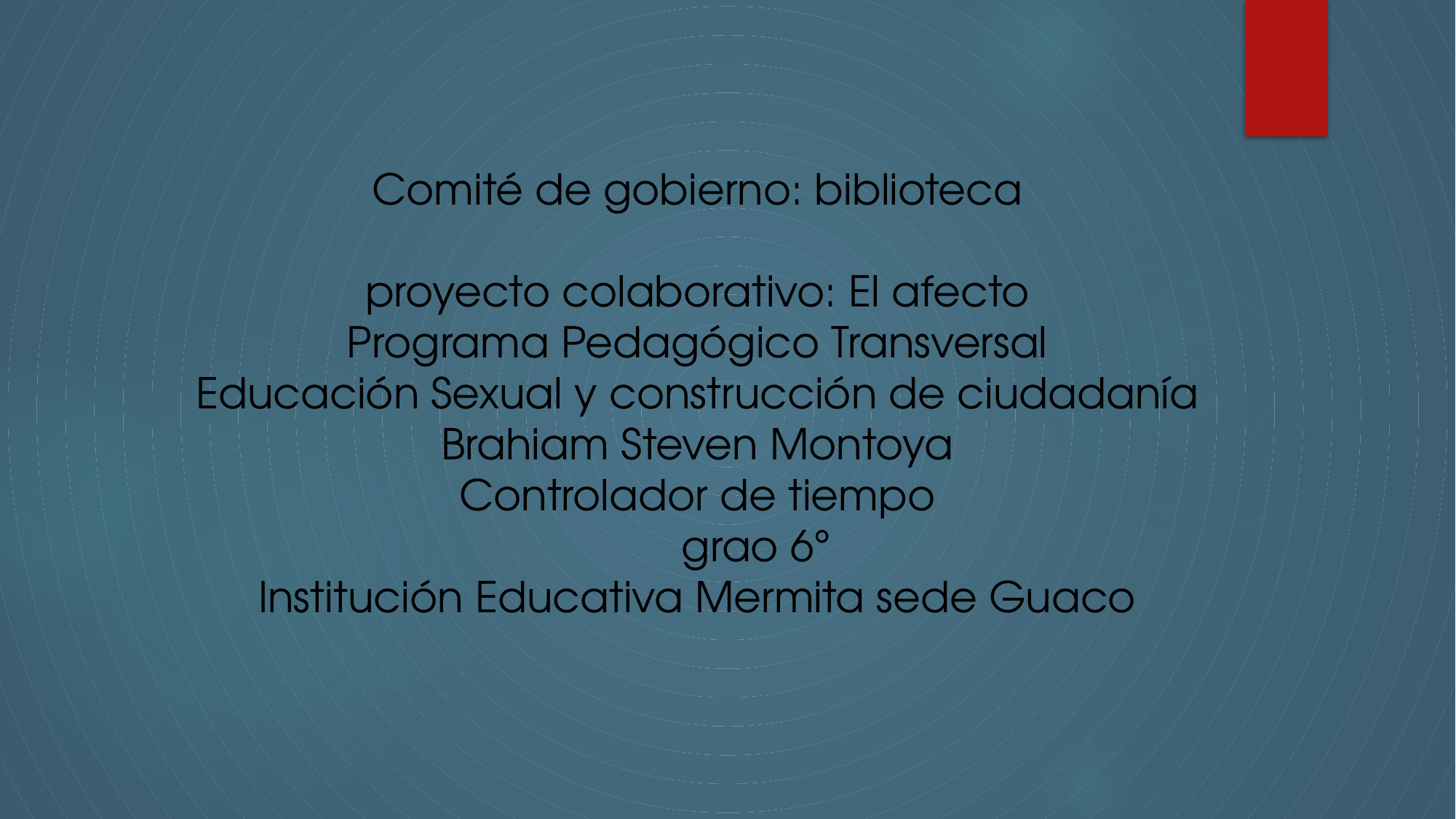

# Comité de gobierno: biblioteca proyecto colaborativo: El afecto Programa Pedagógico Transversal Educación Sexual y construcción de ciudadanía Brahiam Steven Montoya Controlador de tiempo grao 6° Institución Educativa Mermita sede Guaco